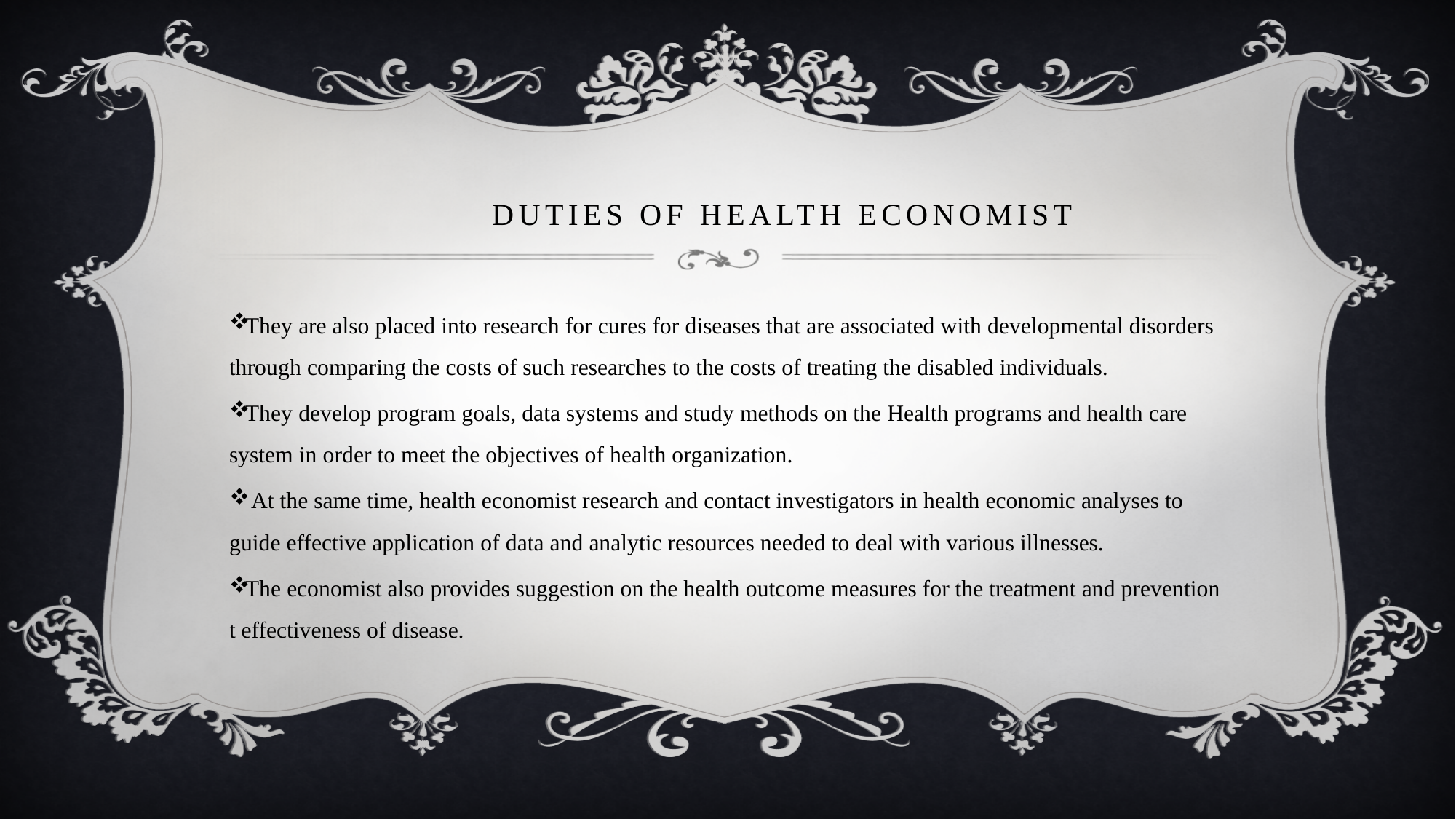

# Duties of health economist
They are also placed into research for cures for diseases that are associated with developmental disorders through comparing the costs of such researches to the costs of treating the disabled individuals.
They develop program goals, data systems and study methods on the Health programs and health care system in order to meet the objectives of health organization.
 At the same time, health economist research and contact investigators in health economic analyses to guide effective application of data and analytic resources needed to deal with various illnesses.
The economist also provides suggestion on the health outcome measures for the treatment and prevention t effectiveness of disease.